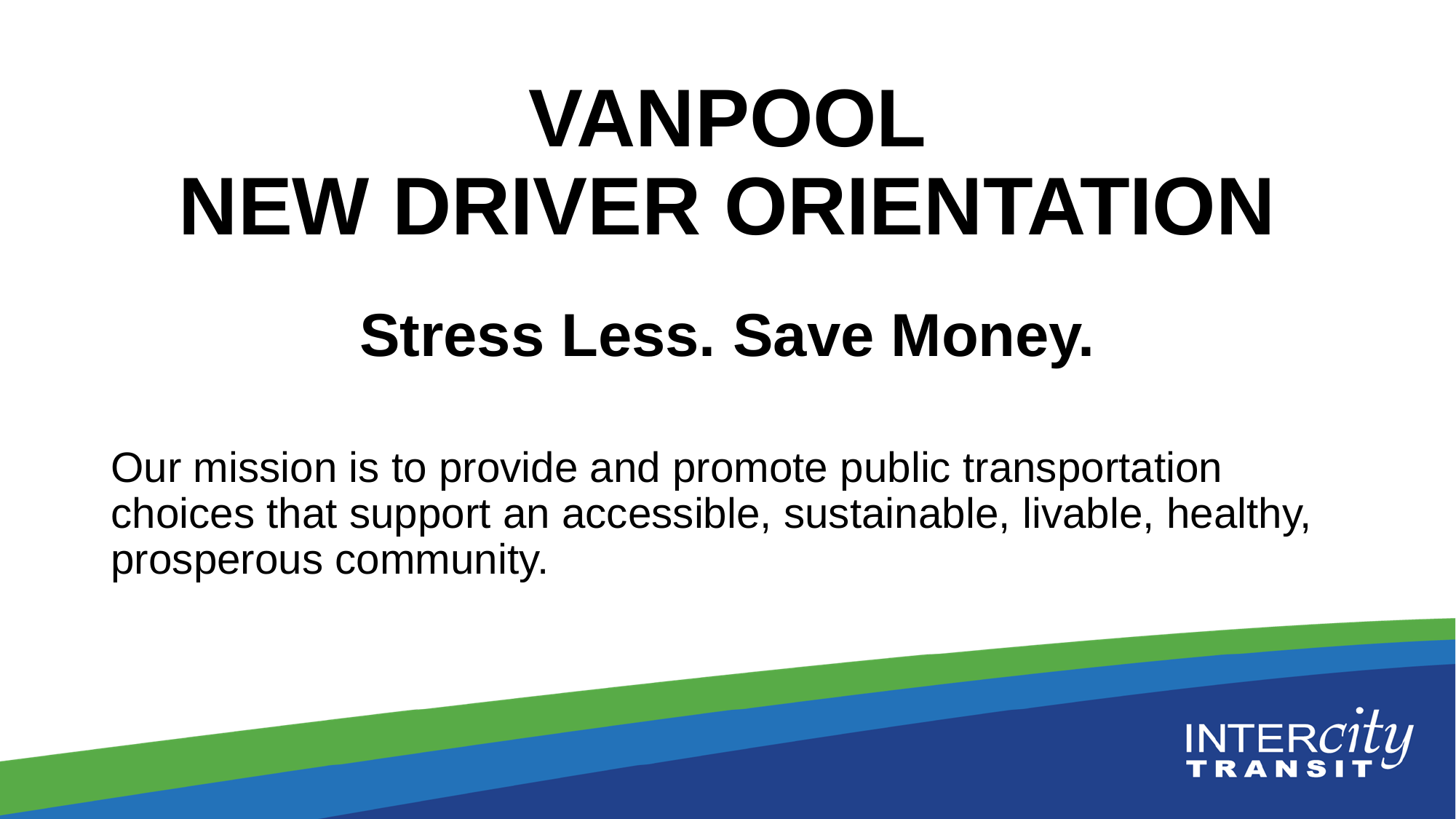

# Vanpool new driver orientation

Stress Less. Save Money.

Our mission is to provide and promote public transportation choices that support an accessible, sustainable, livable, healthy, prosperous community.